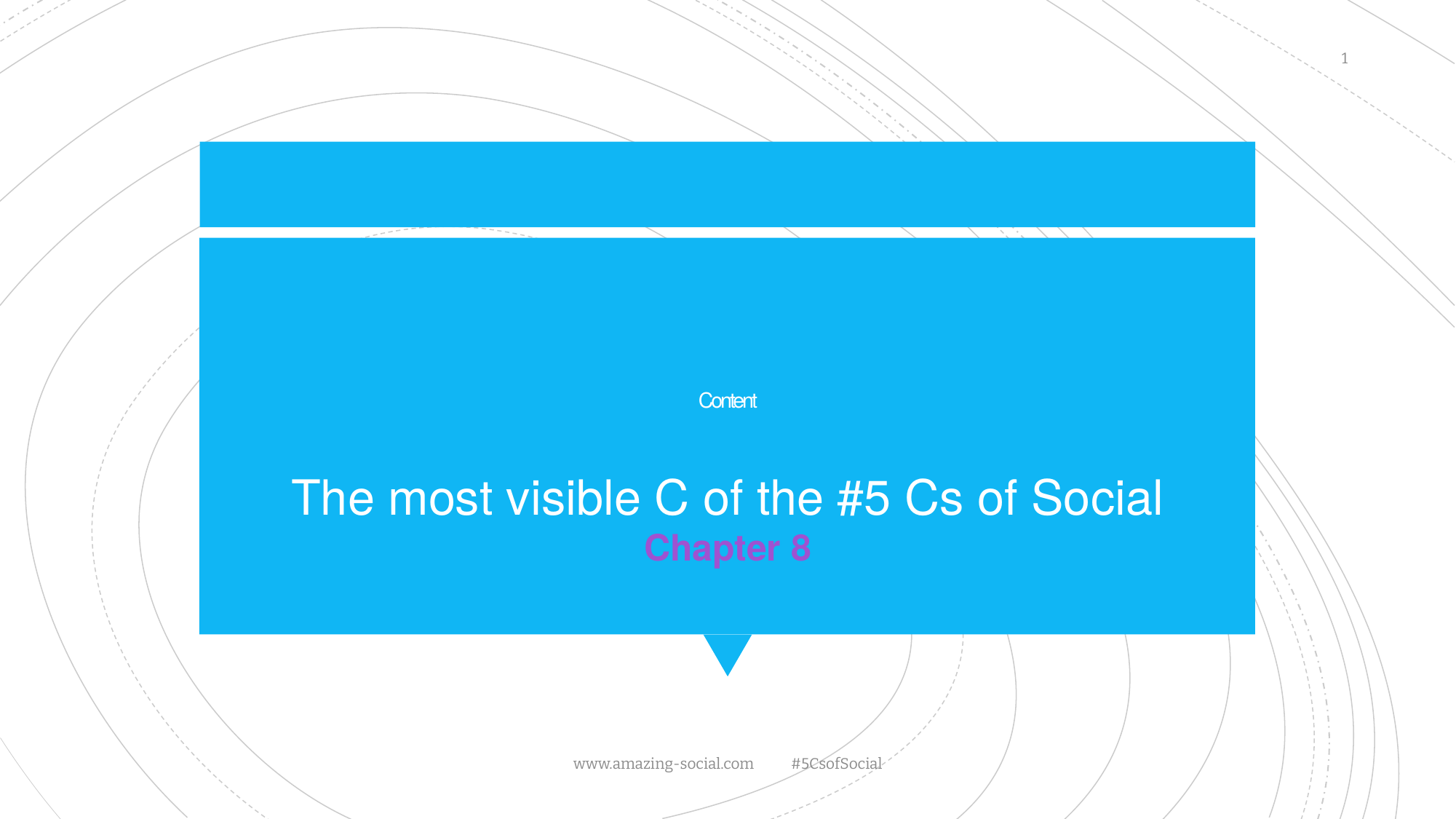

1
# Content
The most visible C of the #5 Cs of Social
Chapter 8
www.amazing-social.com            #5CsofSocial